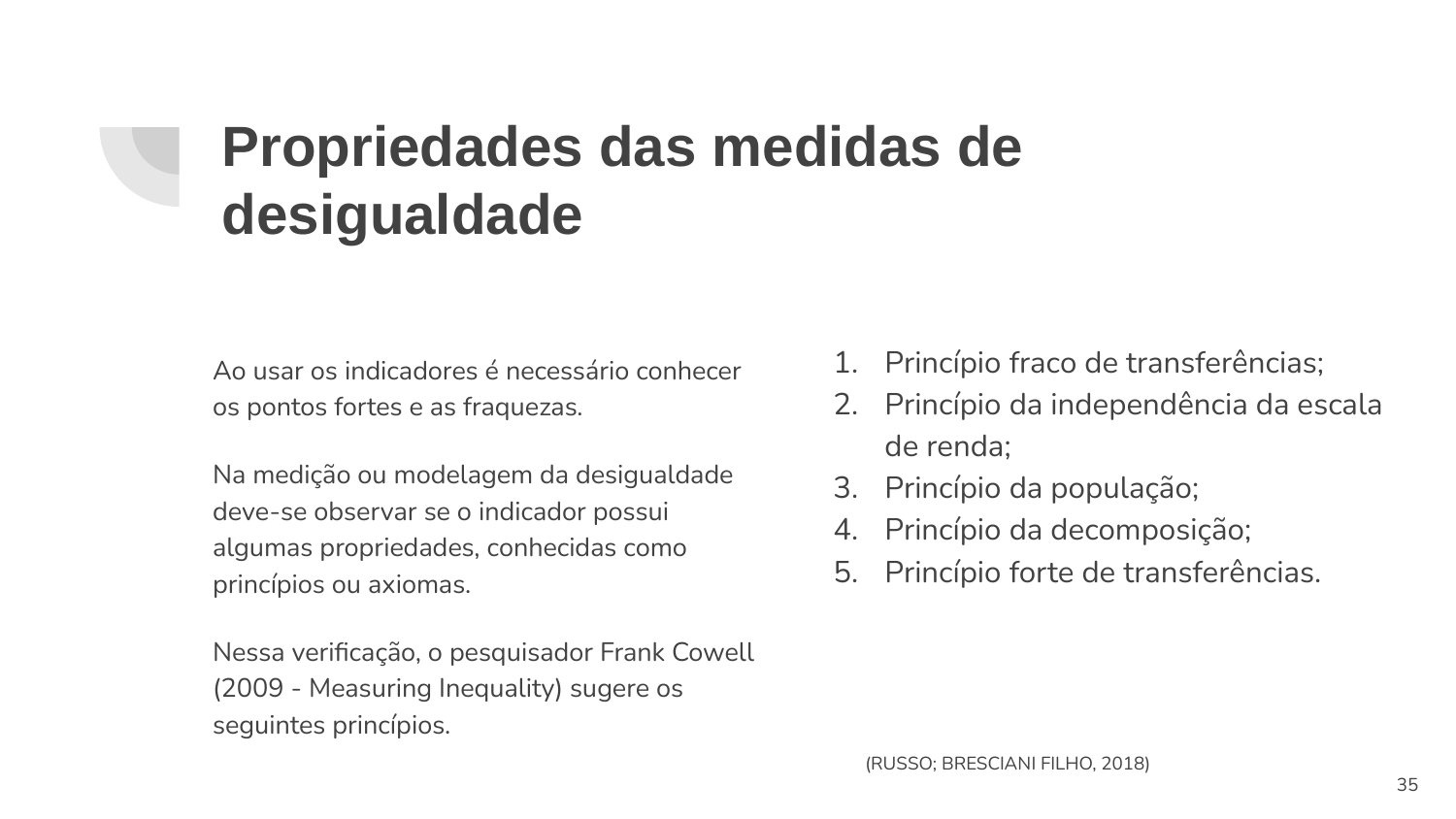

# Propriedades das medidas de desigualdade

Princípio fraco de transferências;
Princípio da independência da escala de renda;
Princípio da população;
Princípio da decomposição;
Princípio forte de transferências.

Ao usar os indicadores é necessário conhecer os pontos fortes e as fraquezas.
Na medição ou modelagem da desigualdade deve-se observar se o indicador possui algumas propriedades, conhecidas como princípios ou axiomas.
Nessa verificação, o pesquisador Frank Cowell (2009 - Measuring Inequality) sugere os seguintes princípios.

(RUSSO; BRESCIANI FILHO, 2018)

35